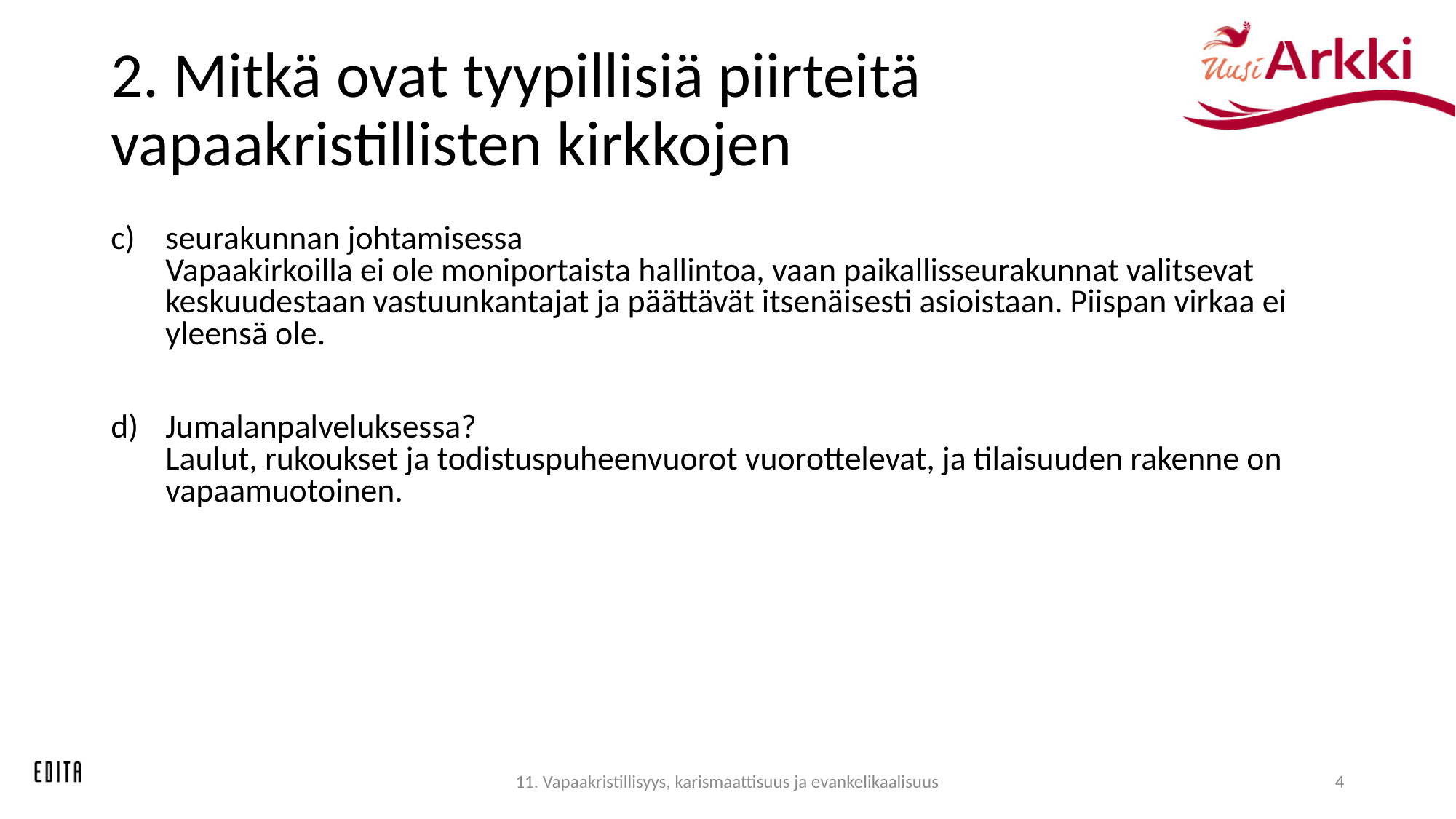

# 2. Mitkä ovat tyypillisiä piirteitä vapaakristillisten kirkkojen
seurakunnan johtamisessa
Vapaakirkoilla ei ole moniportaista hallintoa, vaan paikallisseurakunnat valitsevat keskuudestaan vastuunkantajat ja päättävät itsenäisesti asioistaan. Piispan virkaa ei yleensä ole.

Jumalanpalveluksessa?
Laulut, rukoukset ja todistuspuheenvuorot vuorottelevat, ja tilaisuuden rakenne on vapaamuotoinen.
11. Vapaakristillisyys, karismaattisuus ja evankelikaalisuus
4